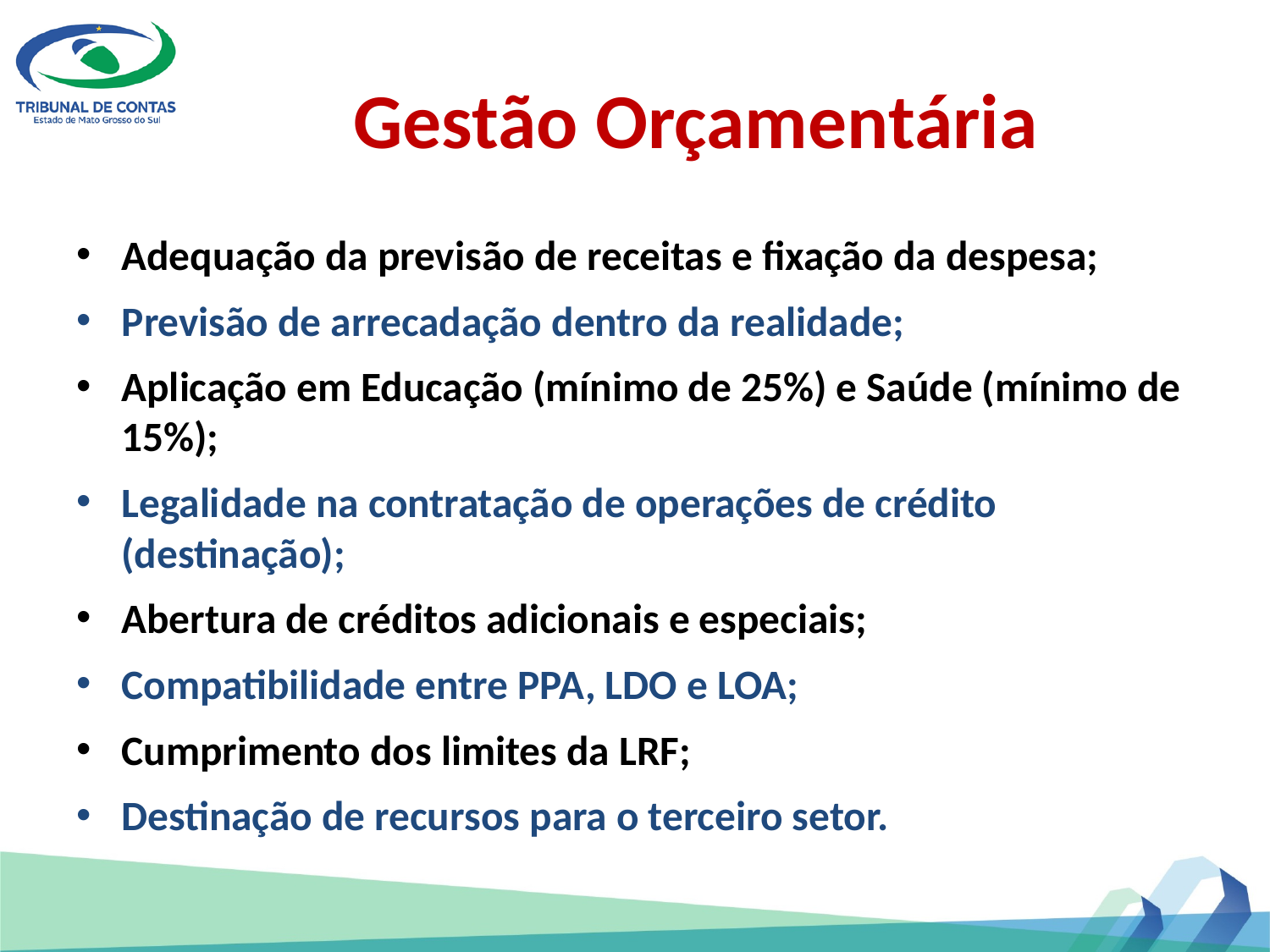

# Gestão Orçamentária
Adequação da previsão de receitas e fixação da despesa;
Previsão de arrecadação dentro da realidade;
Aplicação em Educação (mínimo de 25%) e Saúde (mínimo de 15%);
Legalidade na contratação de operações de crédito (destinação);
Abertura de créditos adicionais e especiais;
Compatibilidade entre PPA, LDO e LOA;
Cumprimento dos limites da LRF;
Destinação de recursos para o terceiro setor.